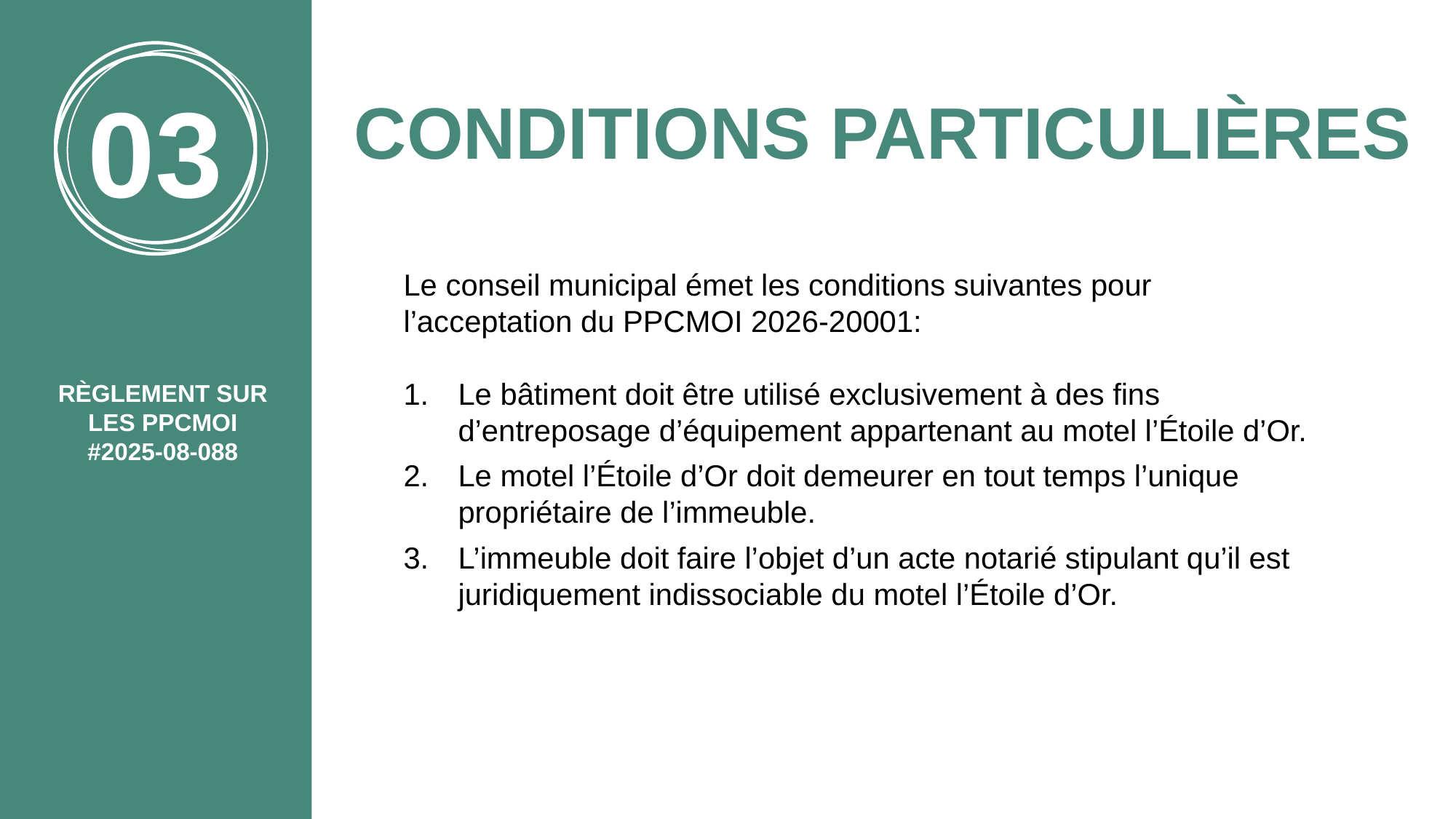

03
CONDITIONS PARTICULIÈRES
Le conseil municipal émet les conditions suivantes pour l’acceptation du PPCMOI 2026-20001:

Le bâtiment doit être utilisé exclusivement à des fins d’entreposage d’équipement appartenant au motel l’Étoile d’Or.
Le motel l’Étoile d’Or doit demeurer en tout temps l’unique propriétaire de l’immeuble.
L’immeuble doit faire l’objet d’un acte notarié stipulant qu’il est juridiquement indissociable du motel l’Étoile d’Or.

RÈGLEMENT SUR LES PPCMOI #2025-08-088